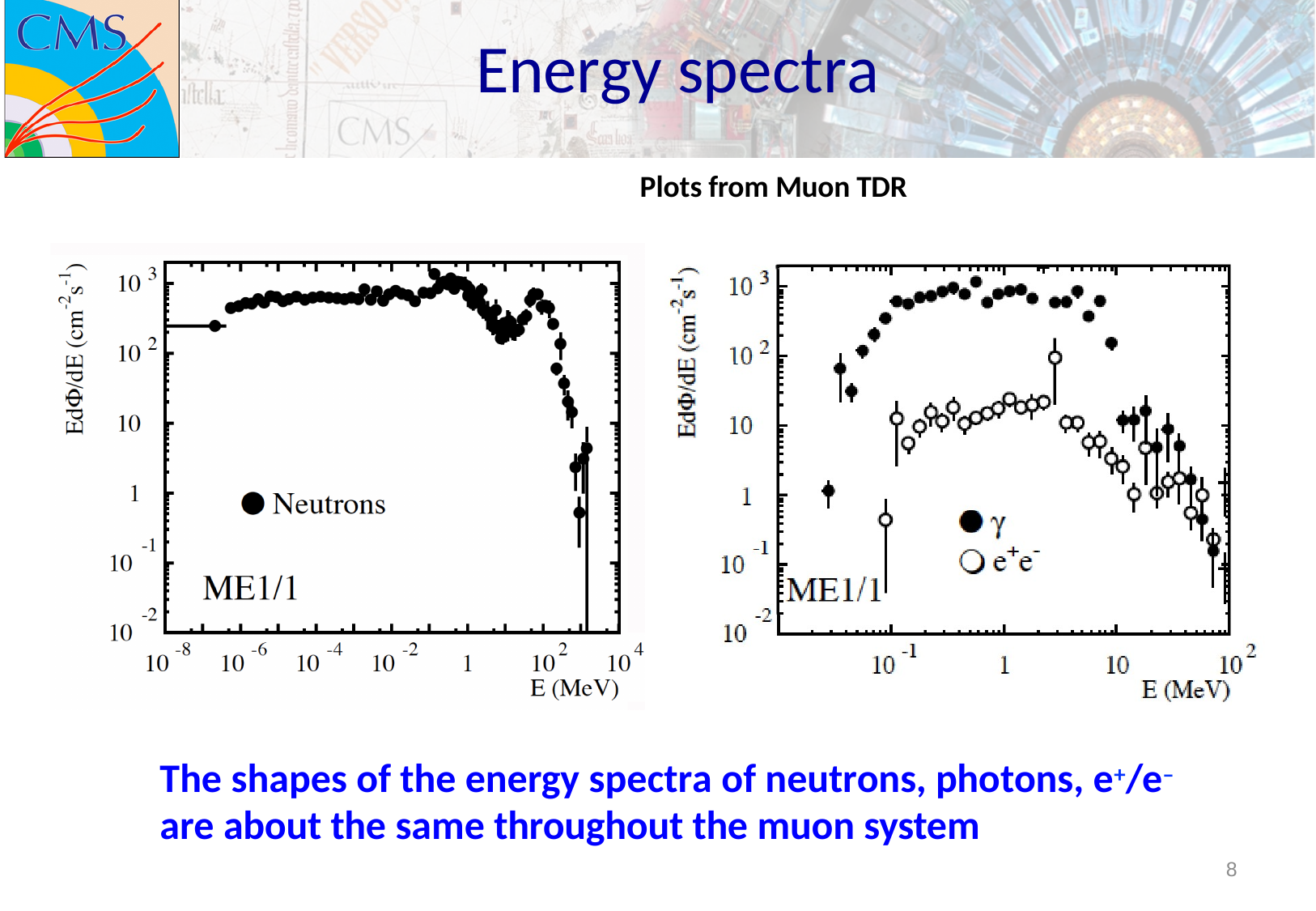

# Energy spectra
Plots from Muon TDR

The shapes of the energy spectra of neutrons, photons, e+/e– are about the same throughout the muon system
8